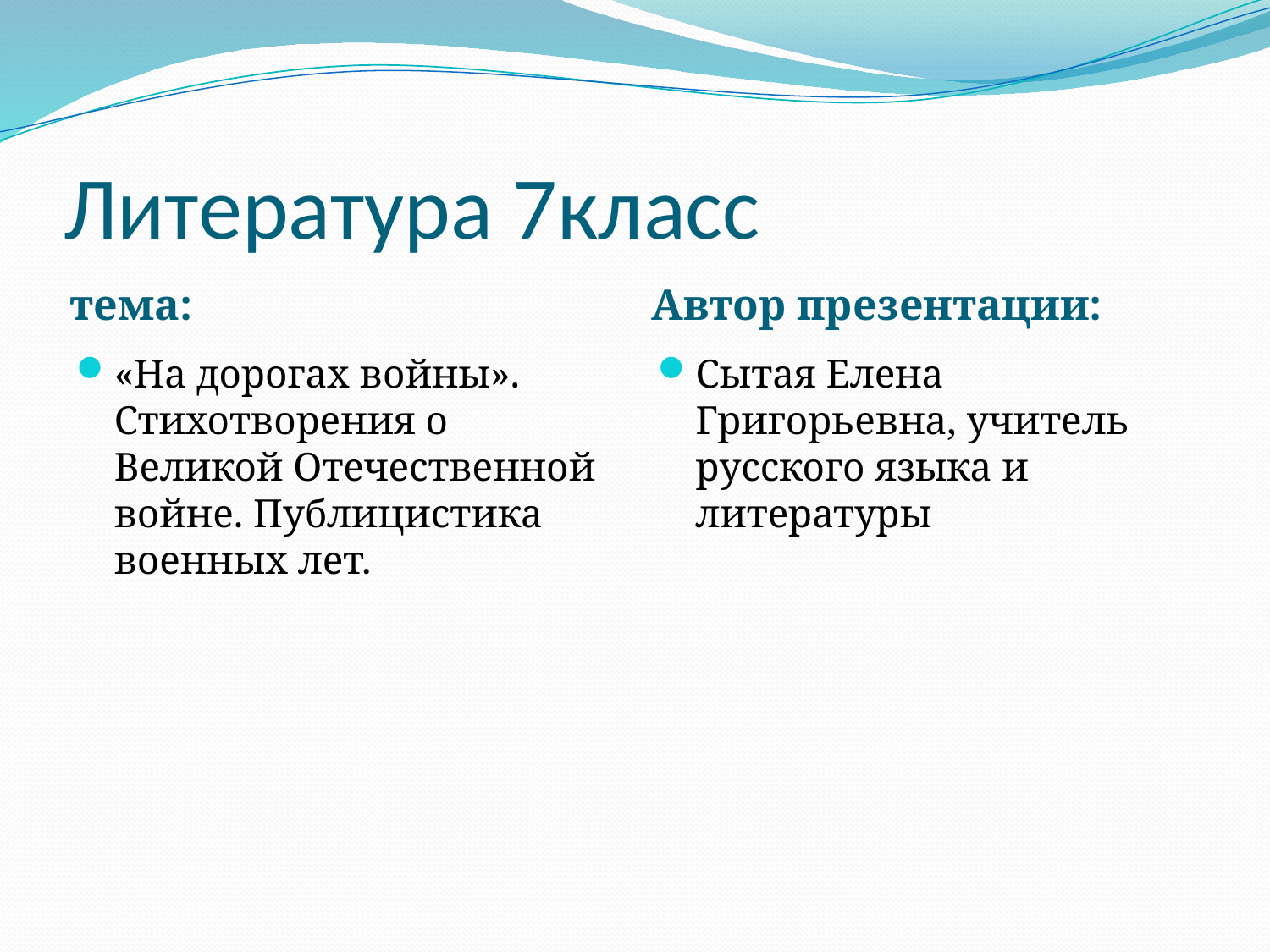

# Литература 7класс
тема:
Автор презентации:
«На дорогах войны». Стихотворения о Великой Отечественной войне. Публицистика военных лет.
Сытая Елена Григорьевна, учитель русского языка и литературы